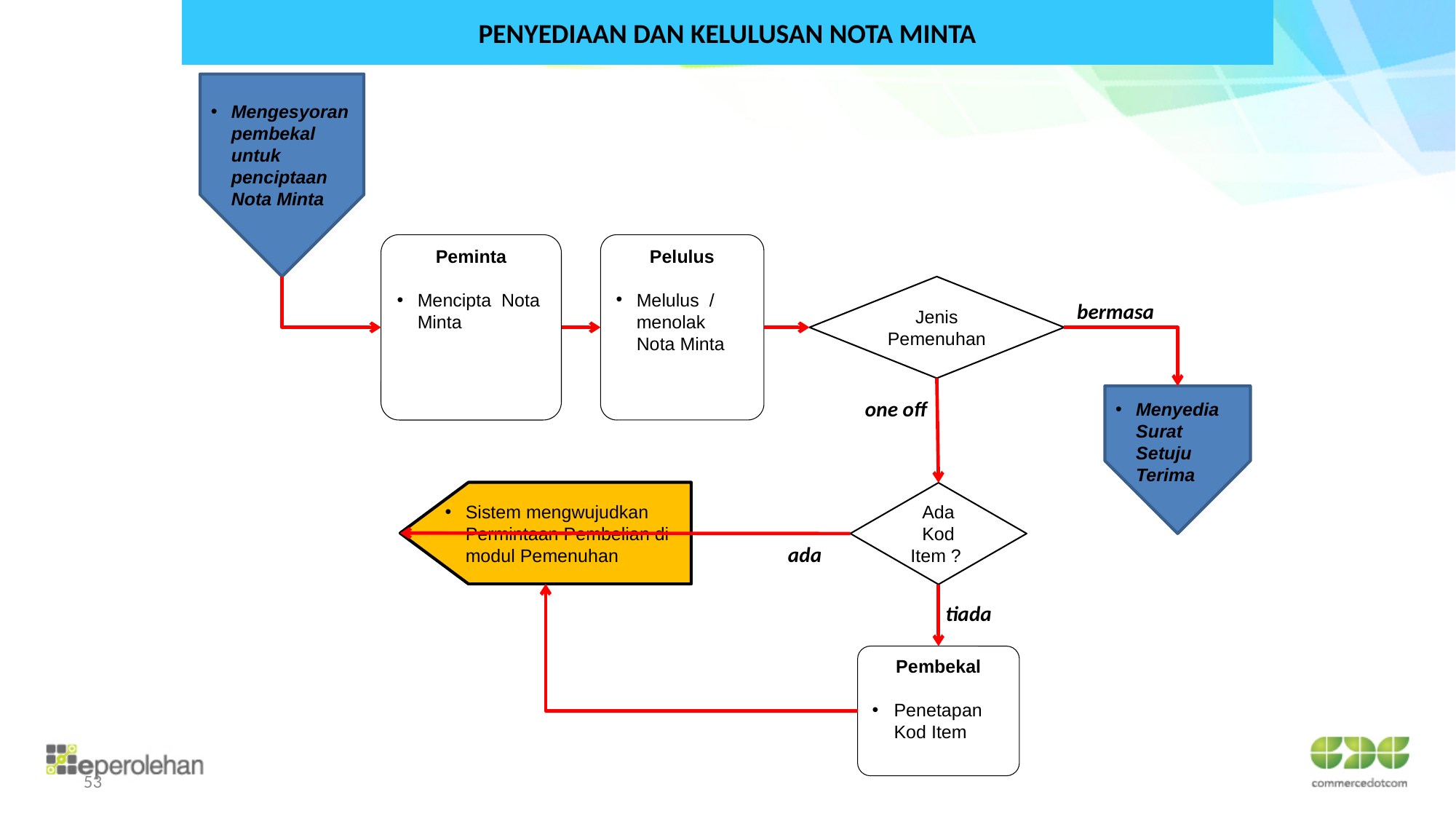

PENYEDIAAN DAN KELULUSAN NOTA MINTA
Mengesyoran pembekal untuk penciptaan Nota Minta
Peminta

Mencipta  Nota Minta

Pelulus

Melulus  /  menolak Nota Minta

Jenis Pemenuhan
bermasa
Menyedia Surat Setuju Terima
one off
Sistem mengwujudkan  Permintaan Pembelian di modul Pemenuhan
Ada Kod Item ?
ada
tiada
Pembekal

Penetapan Kod Item

53